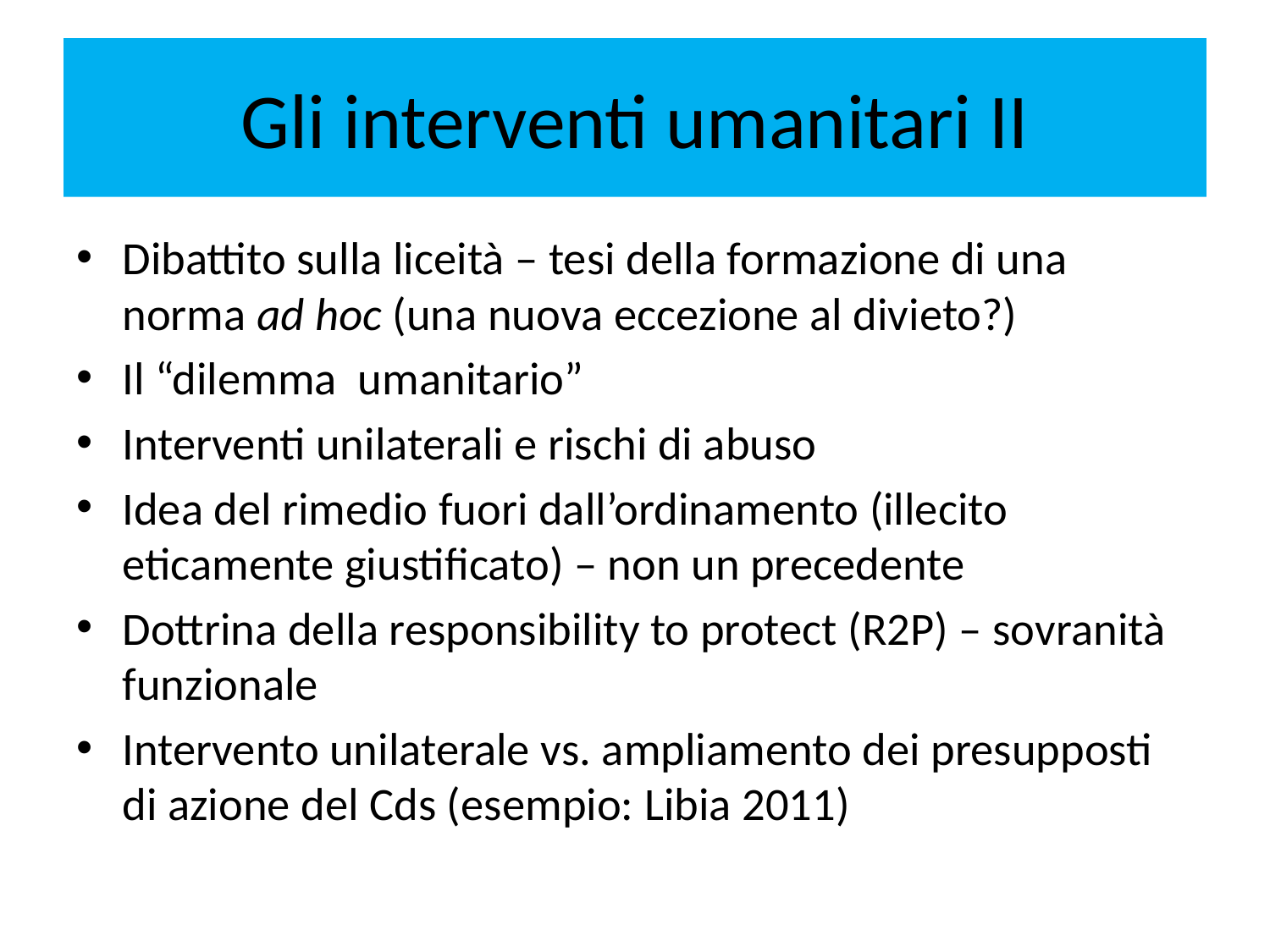

# Gli interventi umanitari II
Dibattito sulla liceità – tesi della formazione di una norma ad hoc (una nuova eccezione al divieto?)
Il “dilemma  umanitario”
Interventi unilaterali e rischi di abuso
Idea del rimedio fuori dall’ordinamento (illecito eticamente giustificato) – non un precedente
Dottrina della responsibility to protect (R2P) – sovranità funzionale
Intervento unilaterale vs. ampliamento dei presupposti di azione del Cds (esempio: Libia 2011)